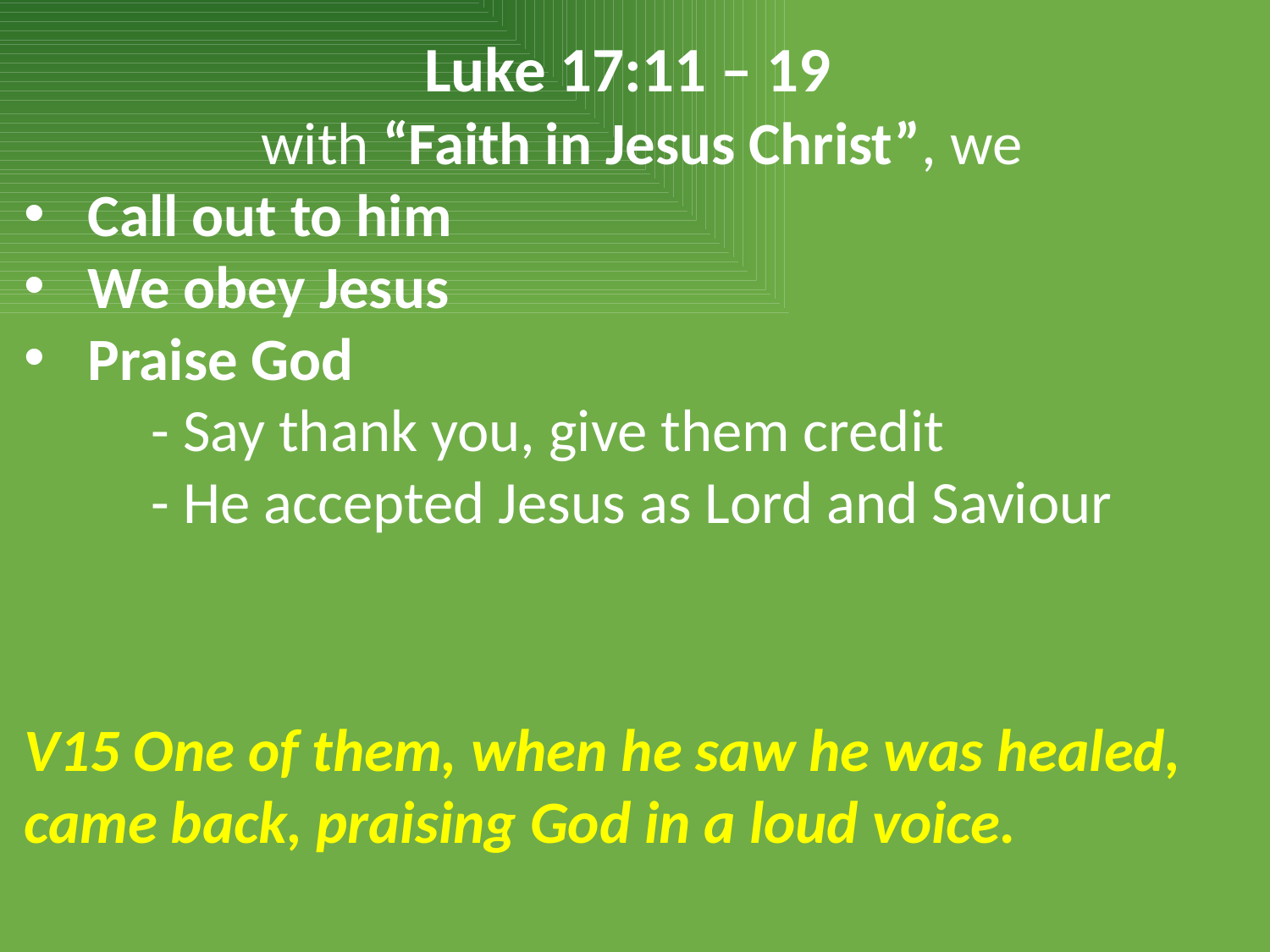

Luke 17:11 – 19
 with “Faith in Jesus Christ”, we
Call out to him
We obey Jesus
Praise God
	- Say thank you, give them credit
	- He accepted Jesus as Lord and Saviour

V15 One of them, when he saw he was healed, came back, praising God in a loud voice.